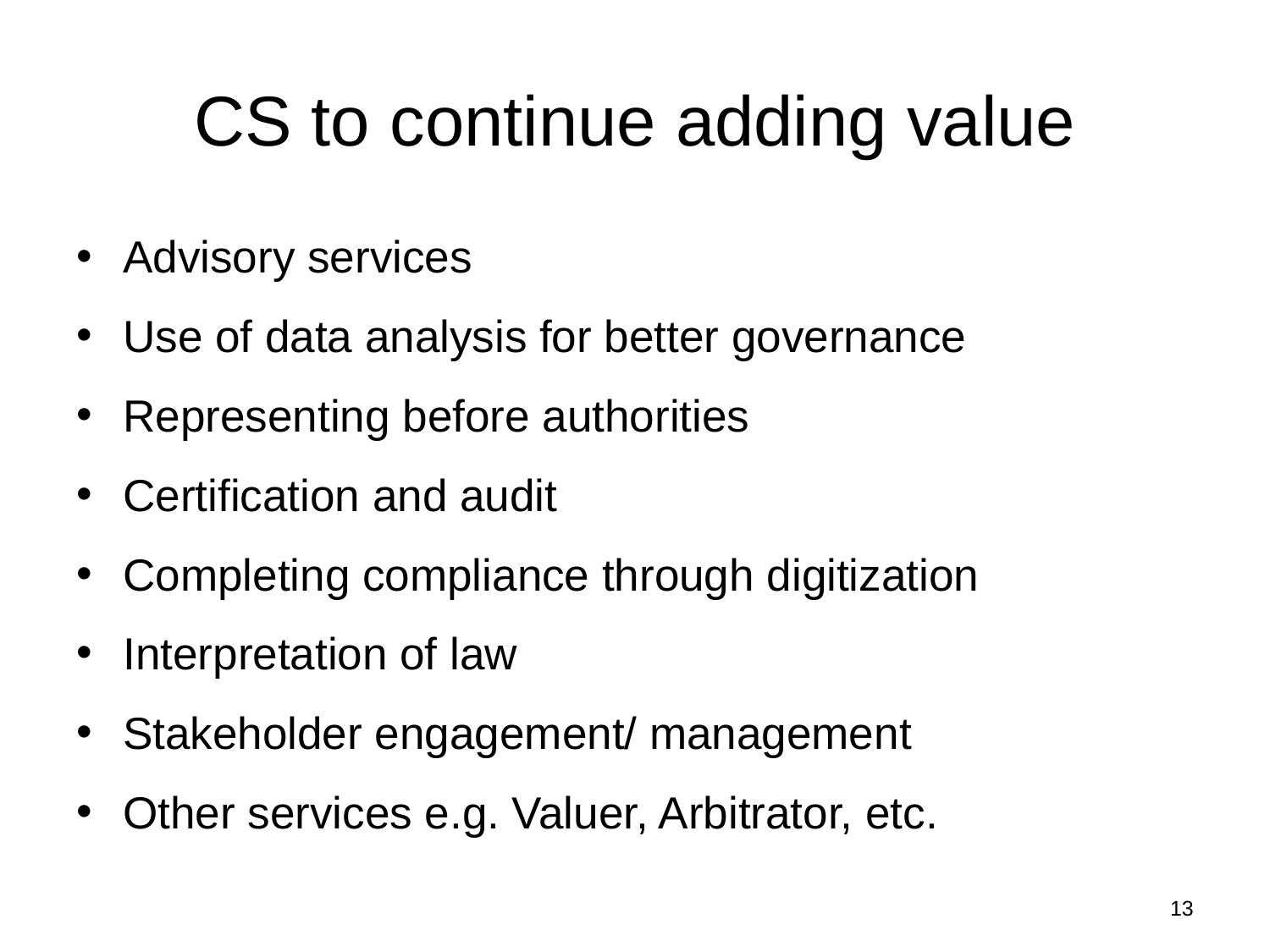

# CS to continue adding value
Advisory services
Use of data analysis for better governance
Representing before authorities
Certification and audit
Completing compliance through digitization
Interpretation of law
Stakeholder engagement/ management
Other services e.g. Valuer, Arbitrator, etc.

13